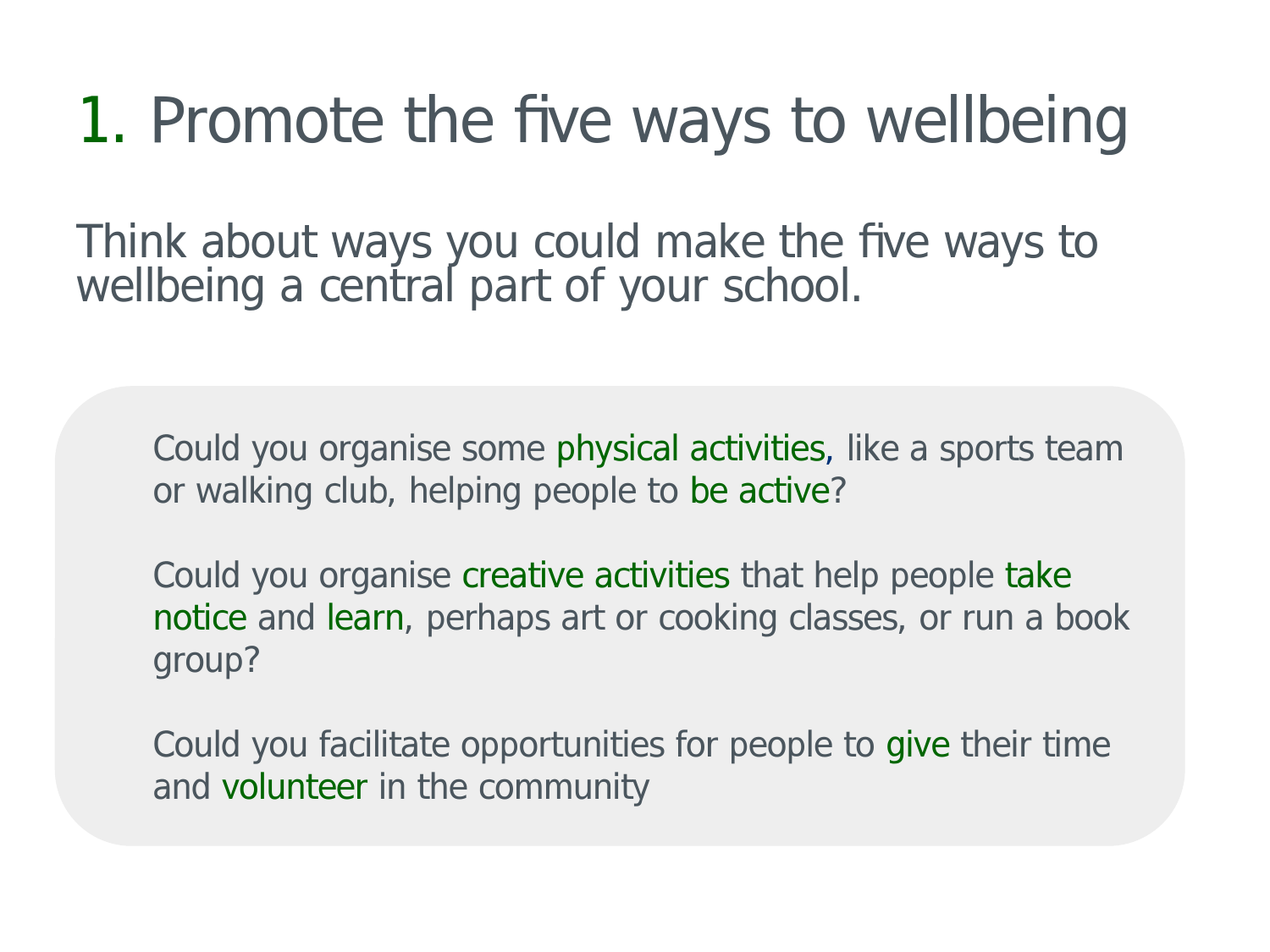

# 1. Promote the five ways to wellbeing
Think about ways you could make the five ways to wellbeing a central part of your school.

Could you organise some physical activities, like a sports team or walking club, helping people to be active?

Could you organise creative activities that help people take notice and learn, perhaps art or cooking classes, or run a book group?

Could you facilitate opportunities for people to give their time and volunteer in the community